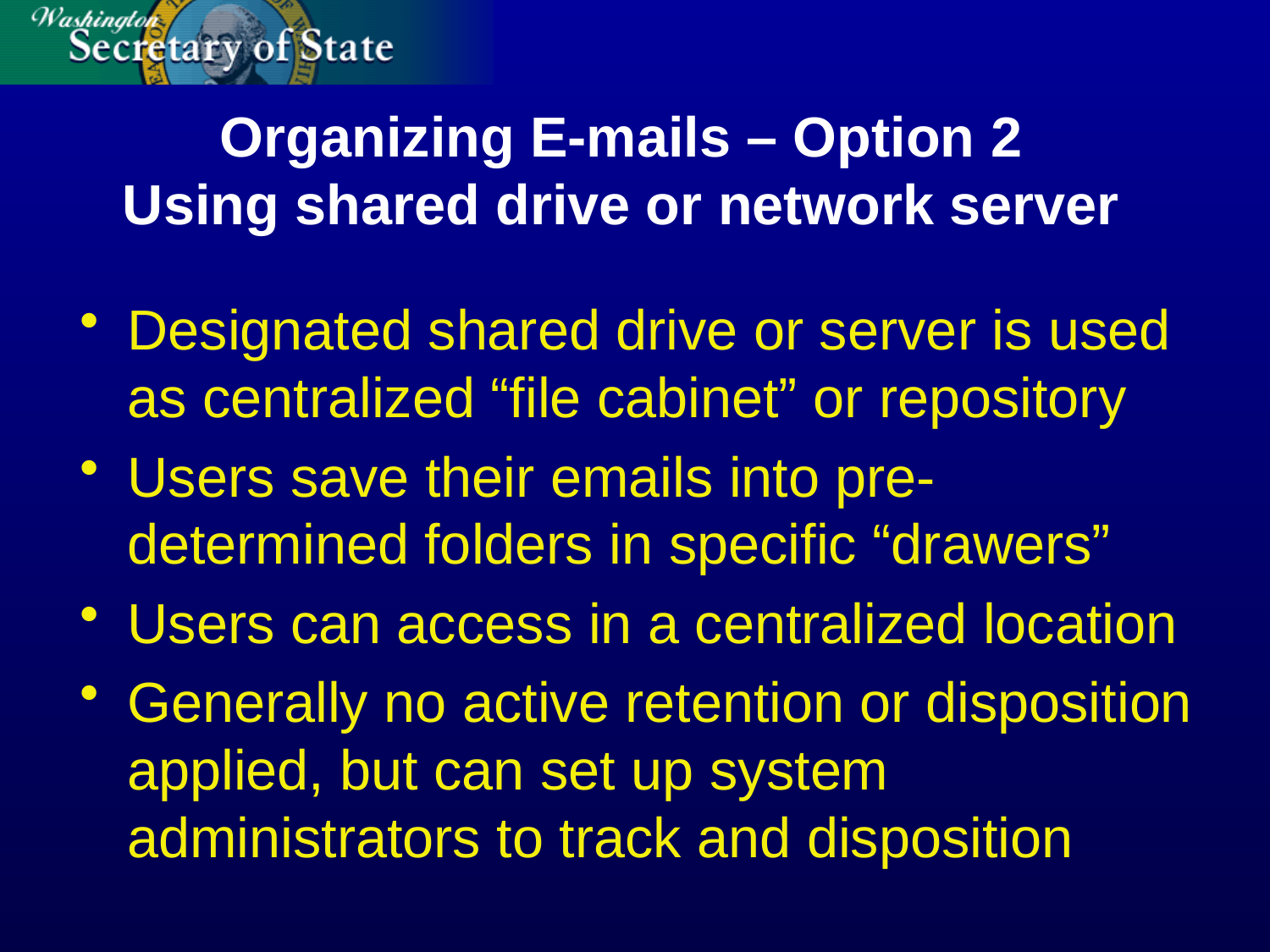

# Organizing E-mails – Option 2 Using shared drive or network server
Designated shared drive or server is used as centralized “file cabinet” or repository
Users save their emails into pre-determined folders in specific “drawers”
Users can access in a centralized location
Generally no active retention or disposition applied, but can set up system administrators to track and disposition